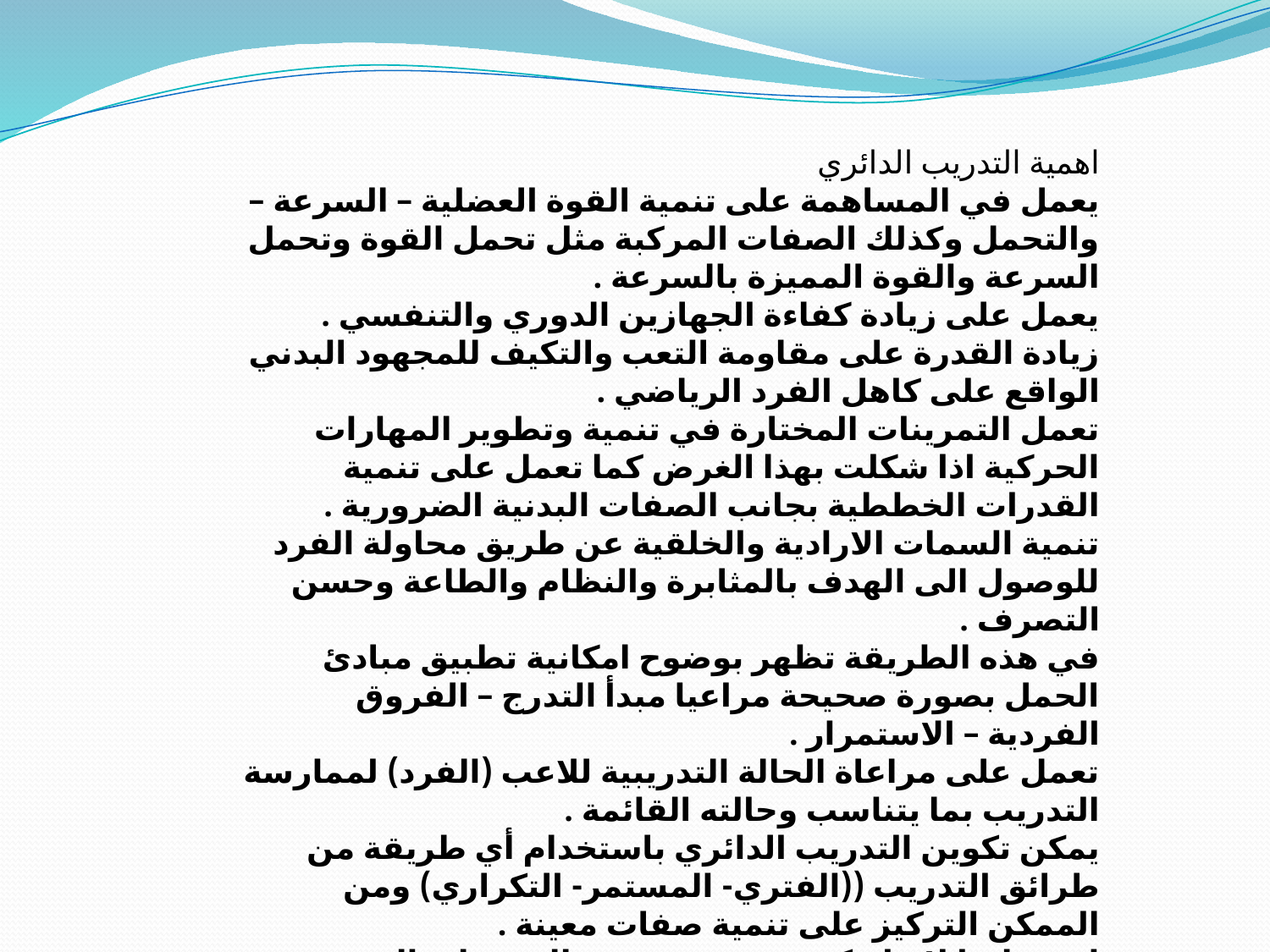

اهمية التدريب الدائري
يعمل في المساهمة على تنمية القوة العضلية – السرعة – والتحمل وكذلك الصفات المركبة مثل تحمل القوة وتحمل السرعة والقوة المميزة بالسرعة .
يعمل على زيادة كفاءة الجهازين الدوري والتنفسي .
زيادة القدرة على مقاومة التعب والتكيف للمجهود البدني الواقع على كاهل الفرد الرياضي .
تعمل التمرينات المختارة في تنمية وتطوير المهارات الحركية اذا شكلت بهذا الغرض كما تعمل على تنمية القدرات الخططية بجانب الصفات البدنية الضرورية .
تنمية السمات الارادية والخلقية عن طريق محاولة الفرد للوصول الى الهدف بالمثابرة والنظام والطاعة وحسن التصرف .
في هذه الطريقة تظهر بوضوح امكانية تطبيق مبادئ الحمل بصورة صحيحة مراعيا مبدأ التدرج – الفروق الفردية – الاستمرار .
تعمل على مراعاة الحالة التدريبية للاعب (الفرد) لممارسة التدريب بما يتناسب وحالته القائمة .
يمكن تكوين التدريب الدائري باستخدام أي طريقة من طرائق التدريب ((الفتري- المستمر- التكراري) ومن الممكن التركيز على تنمية صفات معينة .
استيعابها لانواع كثيرة ومتنوعة من التمرينات البدنية .
طريقة مشوقة تتميز بالتغير والاثارة والفاعلية .